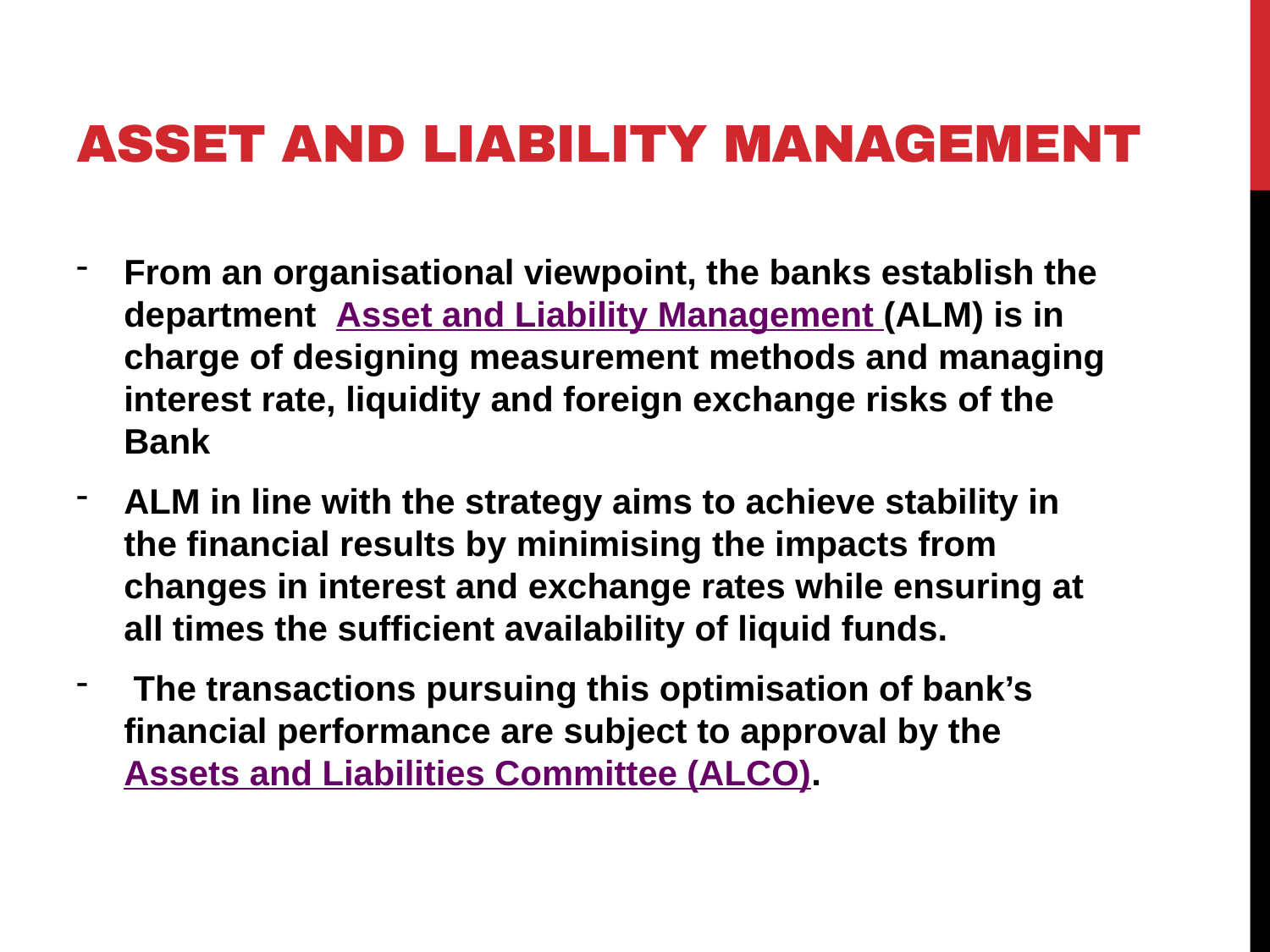

# Asset and liability management
From an organisational viewpoint, the banks establish the department  Asset and Liability Management (ALM) is in charge of designing measurement methods and managing interest rate, liquidity and foreign exchange risks of the Bank
ALM in line with the strategy aims to achieve stability in the financial results by minimising the impacts from changes in interest and exchange rates while ensuring at all times the sufficient availability of liquid funds.
 The transactions pursuing this optimisation of bank’s financial performance are subject to approval by the Assets and Liabilities Committee (ALCO).